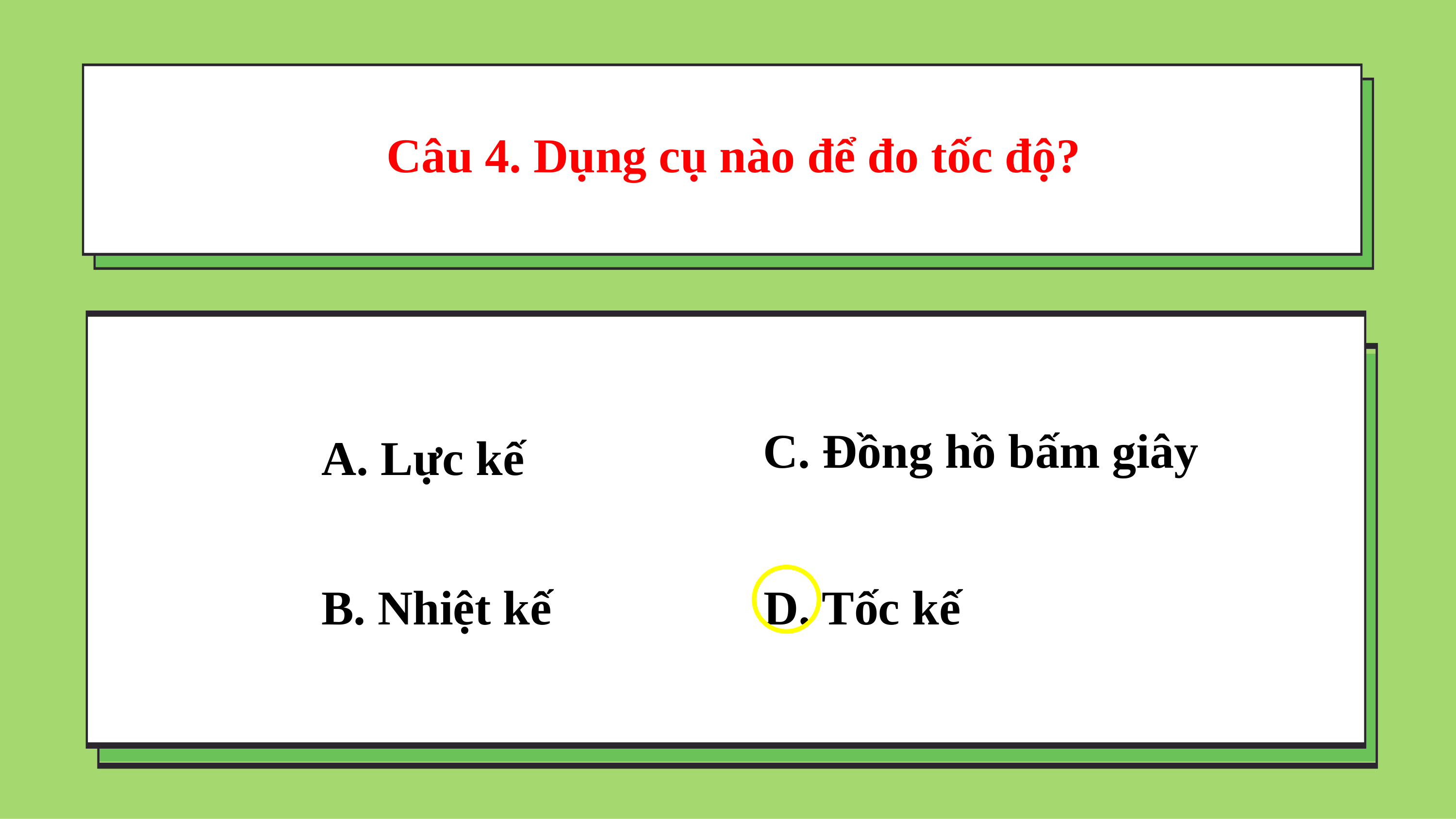

Câu 4. Dụng cụ nào để đo tốc độ?

C. Đồng hồ bấm giây
A. Lực kế
B. Nhiệt kế
D. Tốc kế